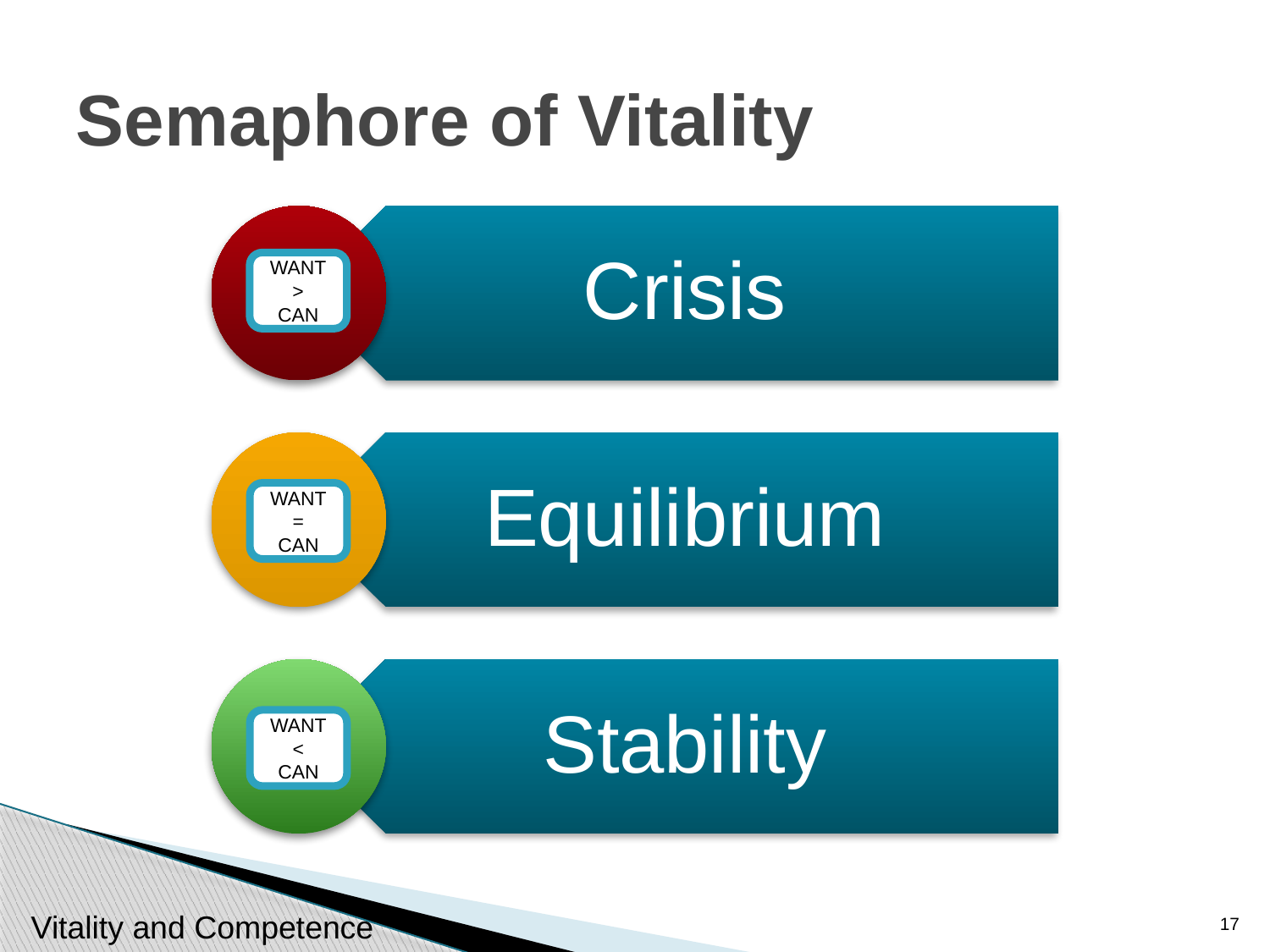

# Semaphore of Vitality
Crisis
Equilibrium
Stability
WANT
>
CAN
WANT
=
CAN
WANT
<
CAN
17
Vitality and Competence